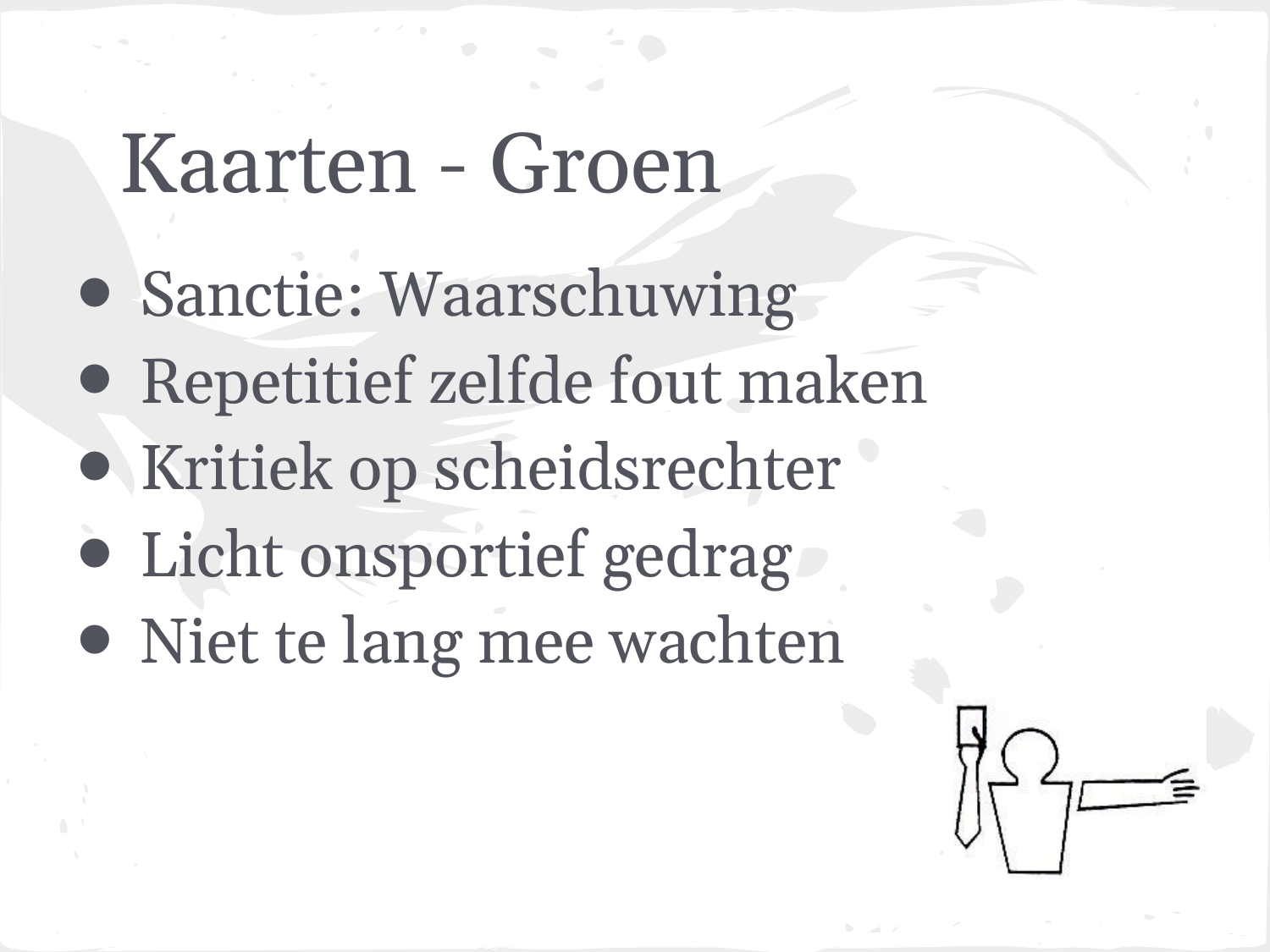

# Kaarten - Groen
Sanctie: Waarschuwing
Repetitief zelfde fout maken
Kritiek op scheidsrechter
Licht onsportief gedrag
Niet te lang mee wachten